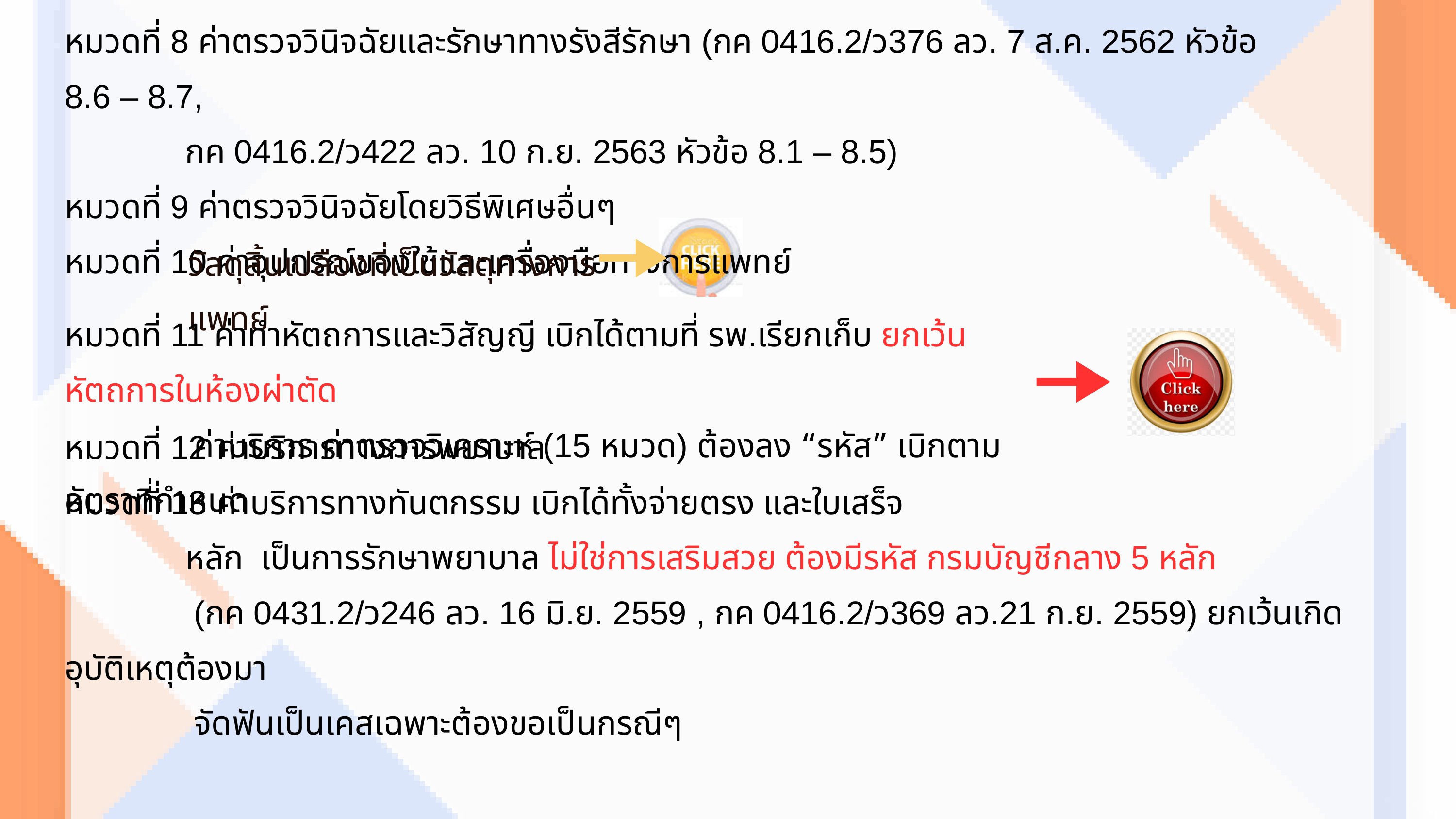

หมวดที่ 8 ค่าตรวจวินิจฉัยและรักษาทางรังสีรักษา (กค 0416.2/ว376 ลว. 7 ส.ค. 2562 หัวข้อ 8.6 – 8.7,
              กค 0416.2/ว422 ลว. 10 ก.ย. 2563 หัวข้อ 8.1 – 8.5)
หมวดที่ 9 ค่าตรวจวินิจฉัยโดยวิธีพิเศษอื่นๆ
หมวดที่ 10 ค่าอุปกรณ์ของใช้และเครื่องมือทางการแพทย์

วัสดุสิ้นเปลืองที่เป็นวัสดุทางการแพทย์

หมวดที่ 11 ค่าทำหัตถการและวิสัญญี เบิกได้ตามที่ รพ.เรียกเก็บ ยกเว้นหัตถการในห้องผ่าตัด
               ค่าบริการ ค่าตรวจวิเคราะห์ (15 หมวด) ต้องลง “รหัส” เบิกตามอัตราที่กำหนด

หมวดที่ 12 ค่าบริการทางการพยาบาล
หมวดที่ 13 ค่าบริการทางทันตกรรม เบิกได้ทั้งจ่ายตรง และใบเสร็จ
              หลัก  เป็นการรักษาพยาบาล ไม่ใช่การเสริมสวย ต้องมีรหัส กรมบัญชีกลาง 5 หลัก
              (กค 0431.2/ว246 ลว. 16 มิ.ย. 2559 , กค 0416.2/ว369 ลว.21 ก.ย. 2559) ยกเว้นเกิดอุบัติเหตุต้องมา
               จัดฟันเป็นเคสเฉพาะต้องขอเป็นกรณีๆ